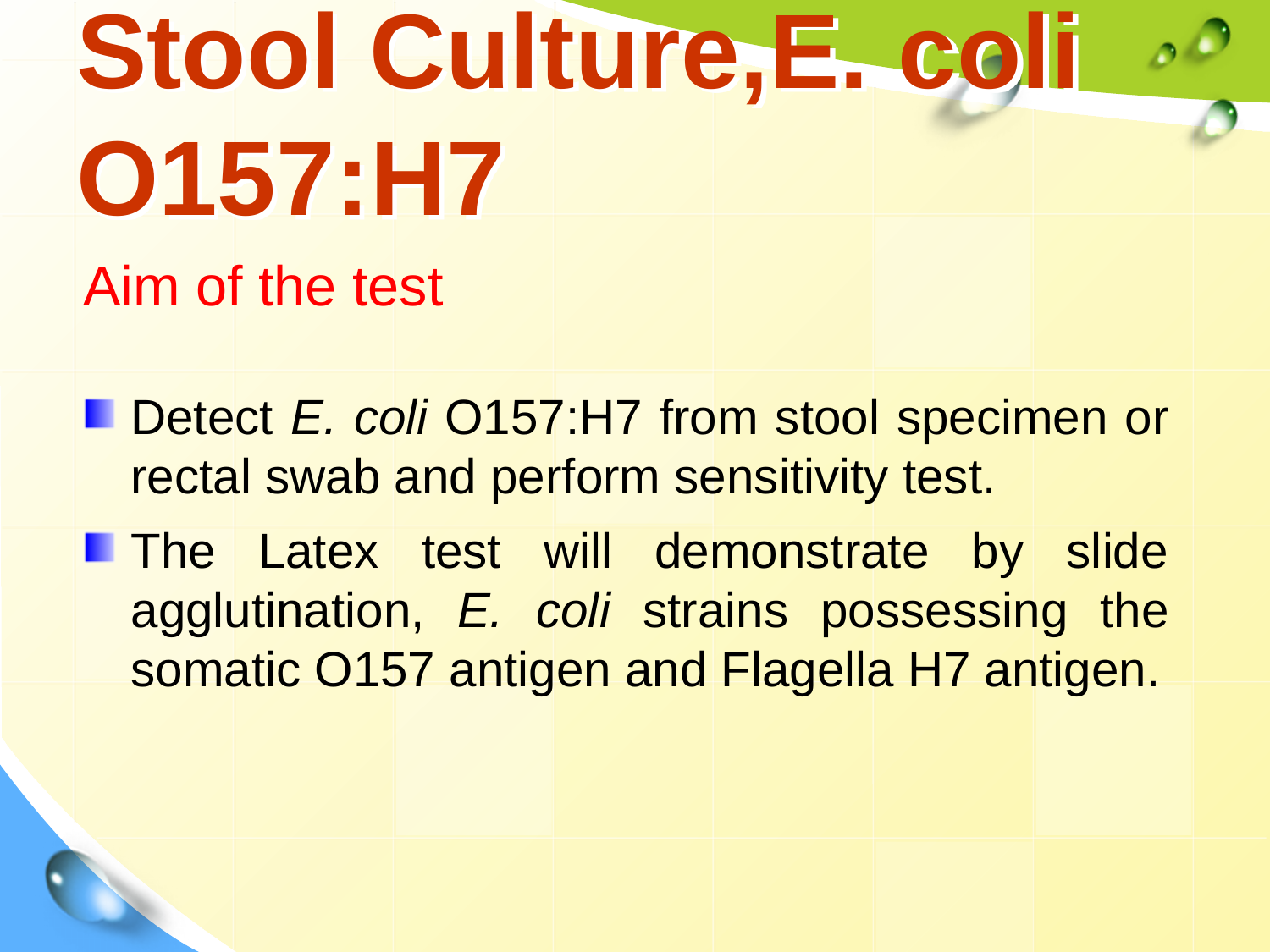

# Stool Culture,E. coli O157:H7
Aim of the test

Detect E. coli O157:H7 from stool specimen or rectal swab and perform sensitivity test.
The Latex test will demonstrate by slide agglutination, E. coli strains possessing the somatic O157 antigen and Flagella H7 antigen.